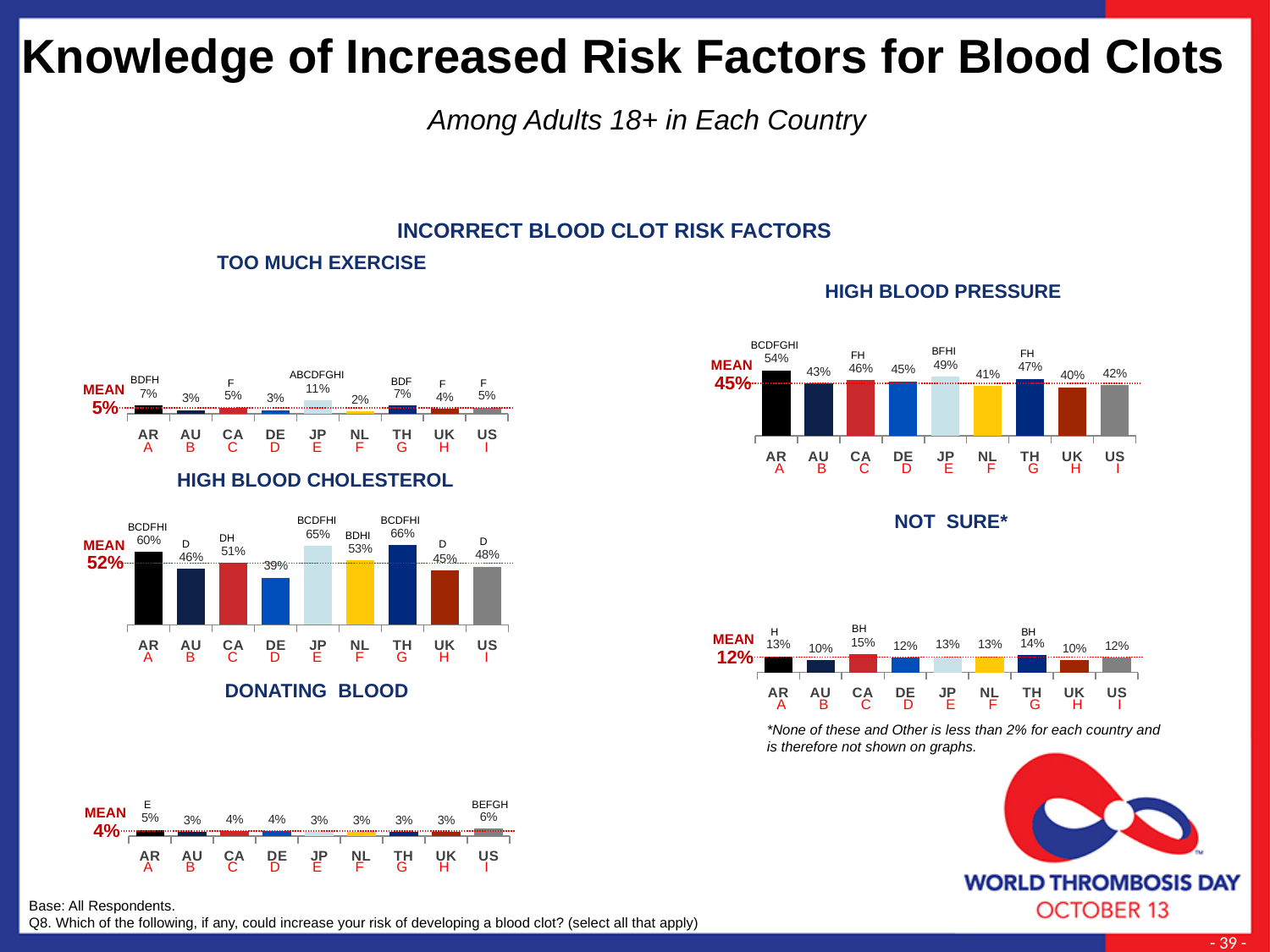

Knowledge of Increased Risk Factors for Blood Clots
Among Adults 18+ in Each Country

INCORRECT BLOOD CLOT RISK FACTORS

### Chart

| Category |  |
|---|---|
| AR | 0.07 |
| AU | 0.03 |
| CA | 0.05 |
| DE | 0.03 |
| JP | 0.11 |
| NL | 0.02 |
| TH | 0.07 |
| UK | 0.04 |
| US | 0.05 |
TOO MUCH EXERCISE

### Chart

| Category |  |
|---|---|
| AR | 0.54 |
| AU | 0.43 |
| CA | 0.46 |
| DE | 0.45 |
| JP | 0.49 |
| NL | 0.41 |
| TH | 0.47 |
| UK | 0.4 |
| US | 0.42 |
HIGH BLOOD PRESSURE

BCDFGHI
BFHI
FH
FH
MEAN
45%
ABCDFGHI
BDFH
BDF
F
F
F
MEAN
5%

### Chart

| Category |  |
|---|---|
| AR | 0.6 |
| AU | 0.46 |
| CA | 0.51 |
| DE | 0.39 |
| JP | 0.65 |
| NL | 0.53 |
| TH | 0.66 |
| UK | 0.45 |
| US | 0.48 |
HIGH BLOOD CHOLESTEROL

| A | B | C | D | E | F | G | H | I |
| --- | --- | --- | --- | --- | --- | --- | --- | --- |
| A | B | C | D | E | F | G | H | I |
| --- | --- | --- | --- | --- | --- | --- | --- | --- |

### Chart

| Category |  |
|---|---|
| AR | 0.13 |
| AU | 0.1 |
| CA | 0.15 |
| DE | 0.12 |
| JP | 0.13 |
| NL | 0.13 |
| TH | 0.14 |
| UK | 0.1 |
| US | 0.12 |
NOT  SURE*

BCDFHI
BCDFHI
BCDFHI
BDHI
DH
D
MEAN
52%
D
D
BH
H
BH

### Chart

| Category |  |
|---|---|
| AR | 0.05 |
| AU | 0.03 |
| CA | 0.04 |
| DE | 0.04 |
| JP | 0.03 |
| NL | 0.03 |
| TH | 0.03 |
| UK | 0.03 |
| US | 0.06 |
DONATING  BLOOD

MEAN
12%
| A | B | C | D | E | F | G | H | I |
| --- | --- | --- | --- | --- | --- | --- | --- | --- |
| A | B | C | D | E | F | G | H | I |
| --- | --- | --- | --- | --- | --- | --- | --- | --- |
*None of these and Other is less than 2% for each country and is therefore not shown on graphs.
E
BEFGH
MEAN
4%
| A | B | C | D | E | F | G | H | I |
| --- | --- | --- | --- | --- | --- | --- | --- | --- |
Base: All Respondents.
Q8. Which of the following, if any, could increase your risk of developing a blood clot? (select all that apply)
 - 39 -